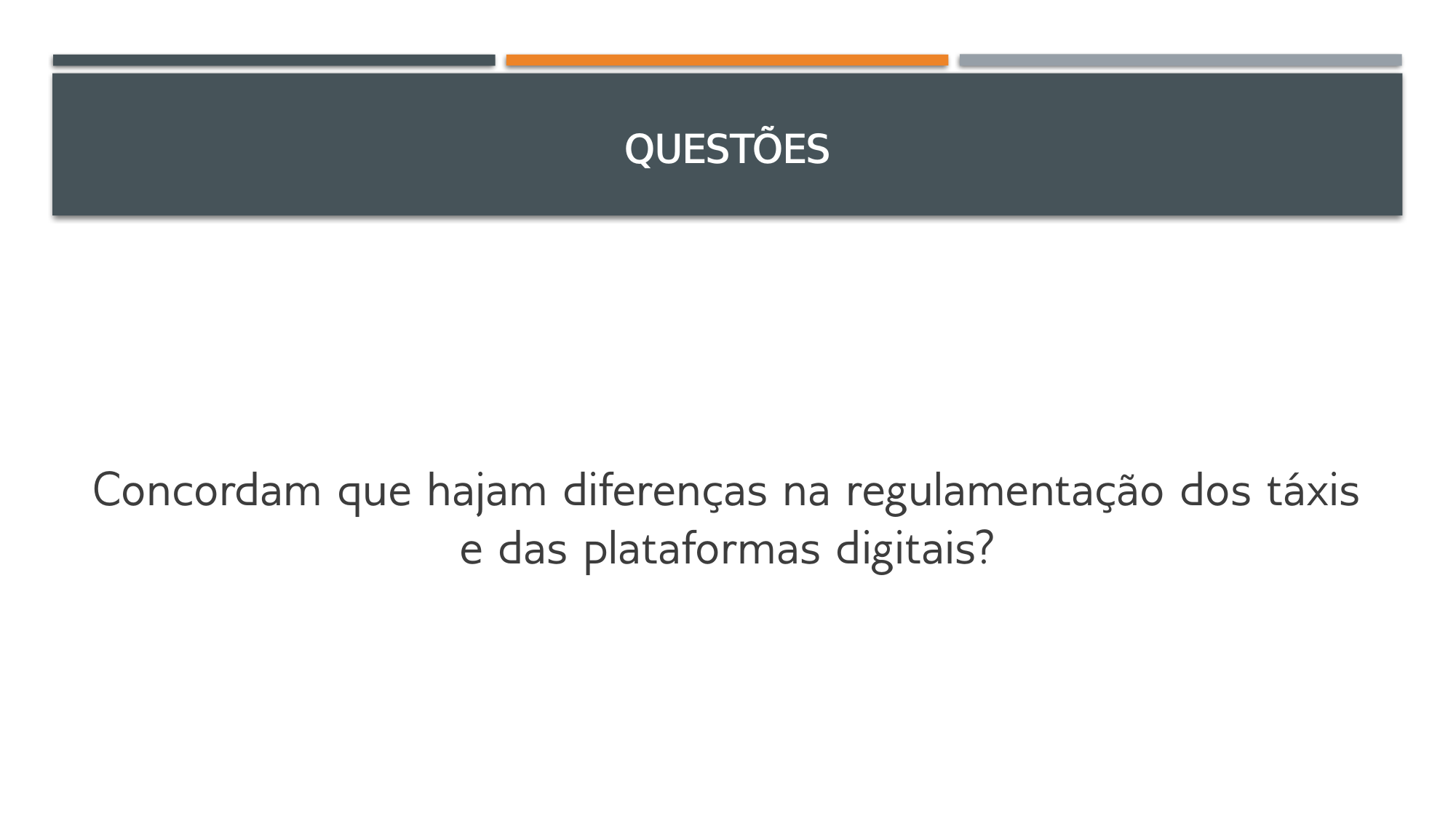

# Questões
Concordam que hajam diferenças na regulamentação dos táxis e das plataformas digitais?